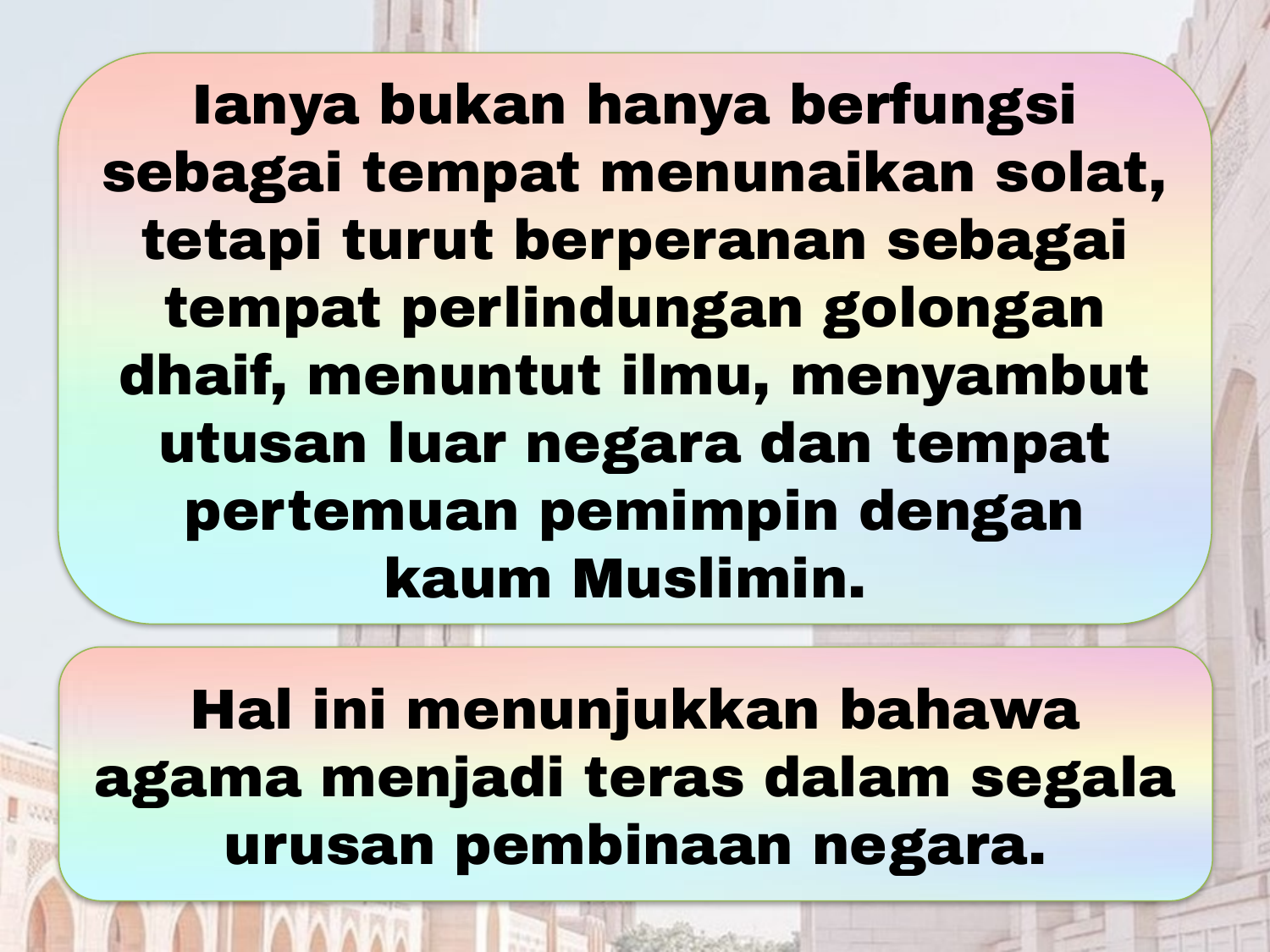

Ianya bukan hanya berfungsi sebagai tempat menunaikan solat, tetapi turut berperanan sebagai tempat perlindungan golongan dhaif, menuntut ilmu, menyambut utusan luar negara dan tempat pertemuan pemimpin dengan kaum Muslimin.
Hal ini menunjukkan bahawa agama menjadi teras dalam segala urusan pembinaan negara.